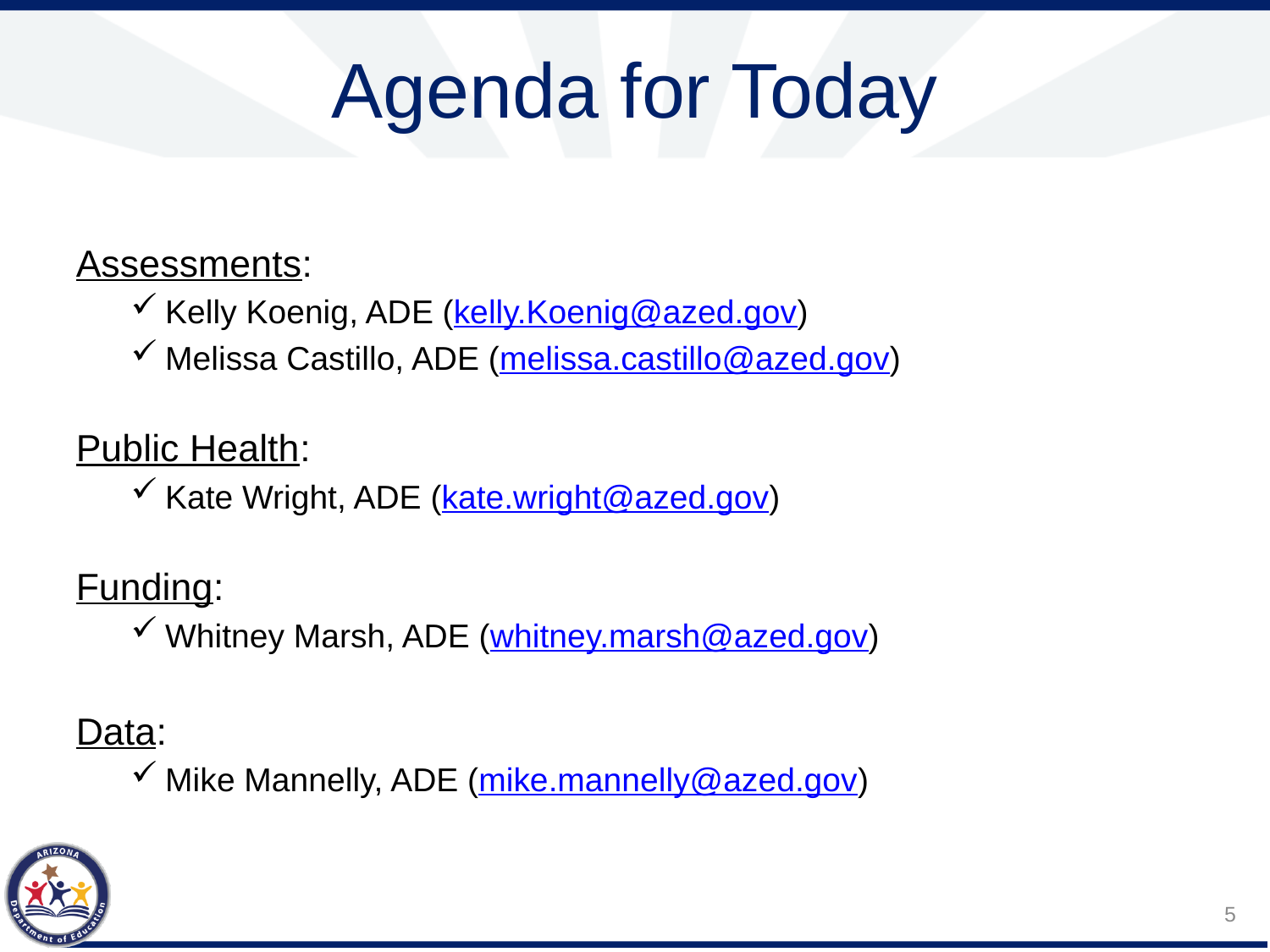

# Agenda for Today

Assessments:
Kelly Koenig, ADE (kelly.Koenig@azed.gov)
Melissa Castillo, ADE (melissa.castillo@azed.gov)
Public Health:
Kate Wright, ADE (kate.wright@azed.gov)
Funding:
Whitney Marsh, ADE (whitney.marsh@azed.gov)
Data:
Mike Mannelly, ADE (mike.mannelly@azed.gov)